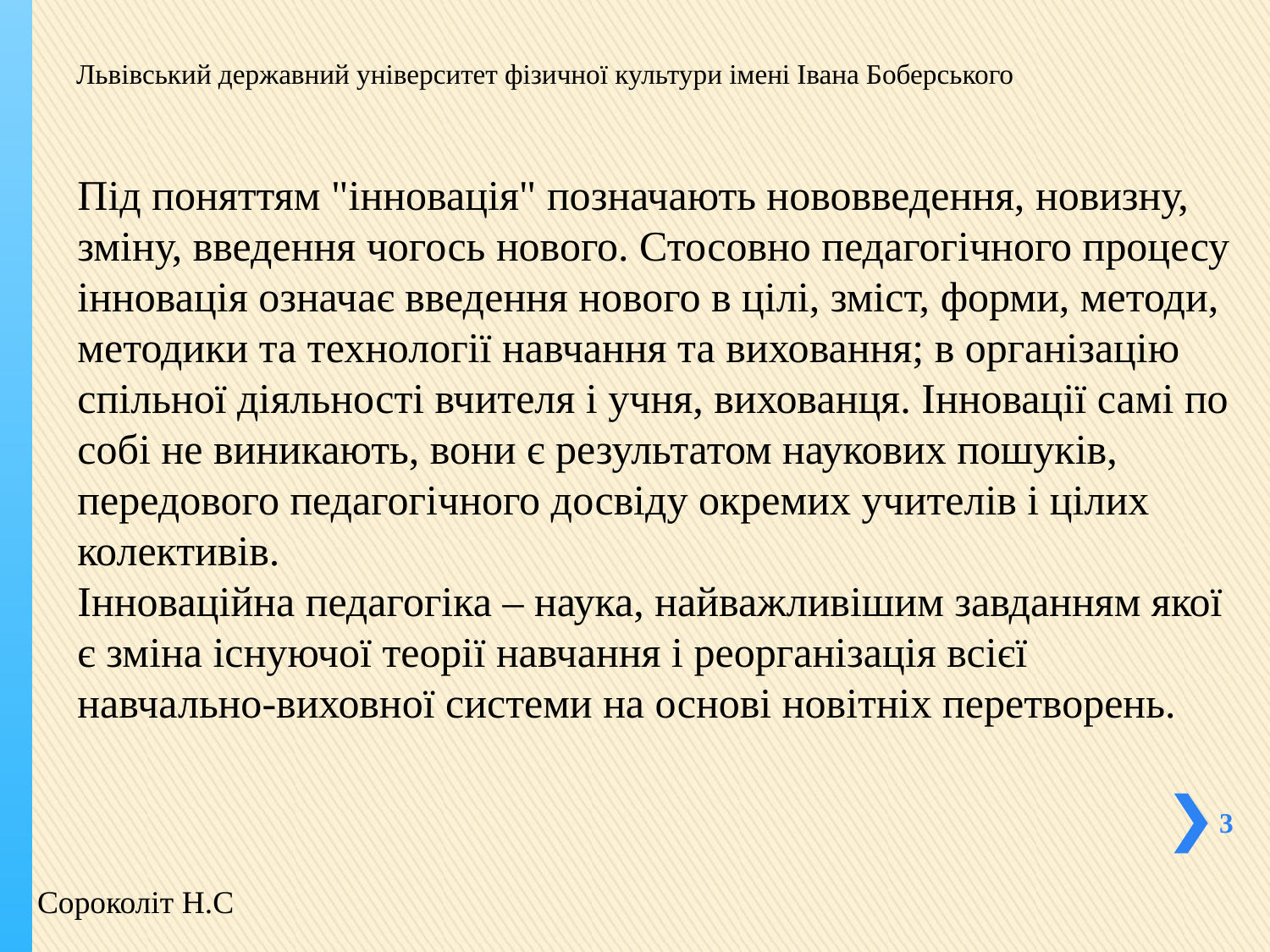

# Львівський державний університет фізичної культури імені Івана Боберського
Під поняттям "інновація" позначають нововведення, новизну, зміну, введення чогось нового. Стосовно педагогічного процесу інновація означає введення нового в цілі, зміст, форми, методи, методики та технології навчання та виховання; в організацію спільної діяльності вчителя і учня, вихованця. Інновації самі по собі не виникають, вони є результатом наукових пошуків, передового педагогічного досвіду окремих учителів і цілих колективів.
Інноваційна педагогіка – наука, найважливішим завданням якої є зміна існуючої теорії навчання і реорганізація всієї навчально-виховної системи на основі новітніх перетворень.
3
Сороколіт Н.С